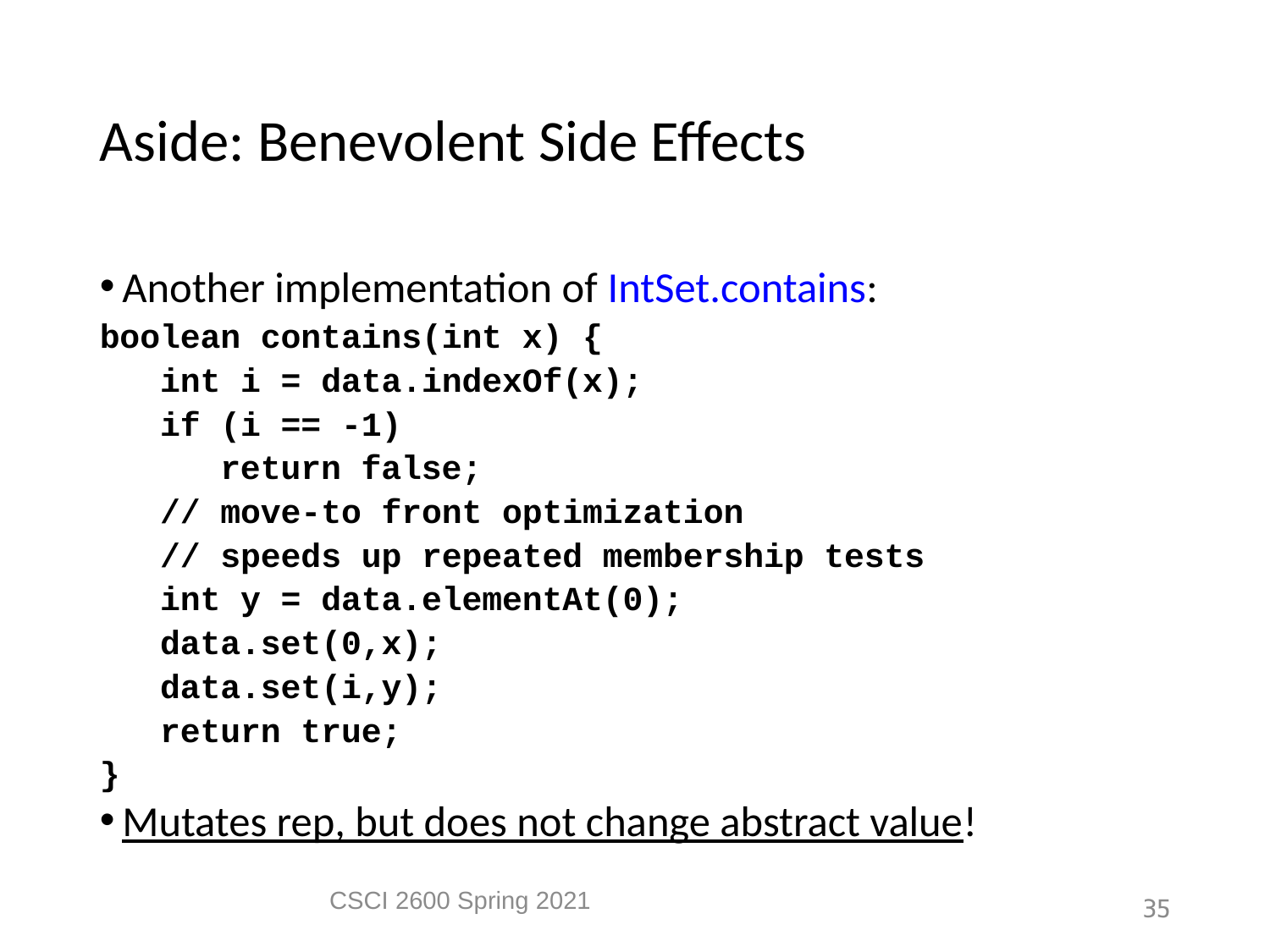

Aside: Benevolent Side Effects
Another implementation of IntSet.contains:
boolean contains(int x) {
   int i = data.indexOf(x);
   if (i == -1)
      return false;
   // move-to front optimization
   // speeds up repeated membership tests
   int y = data.elementAt(0);
   data.set(0,x);
   data.set(i,y);
   return true;
}
Mutates rep, but does not change abstract value!
CSCI 2600 Spring 2021
35